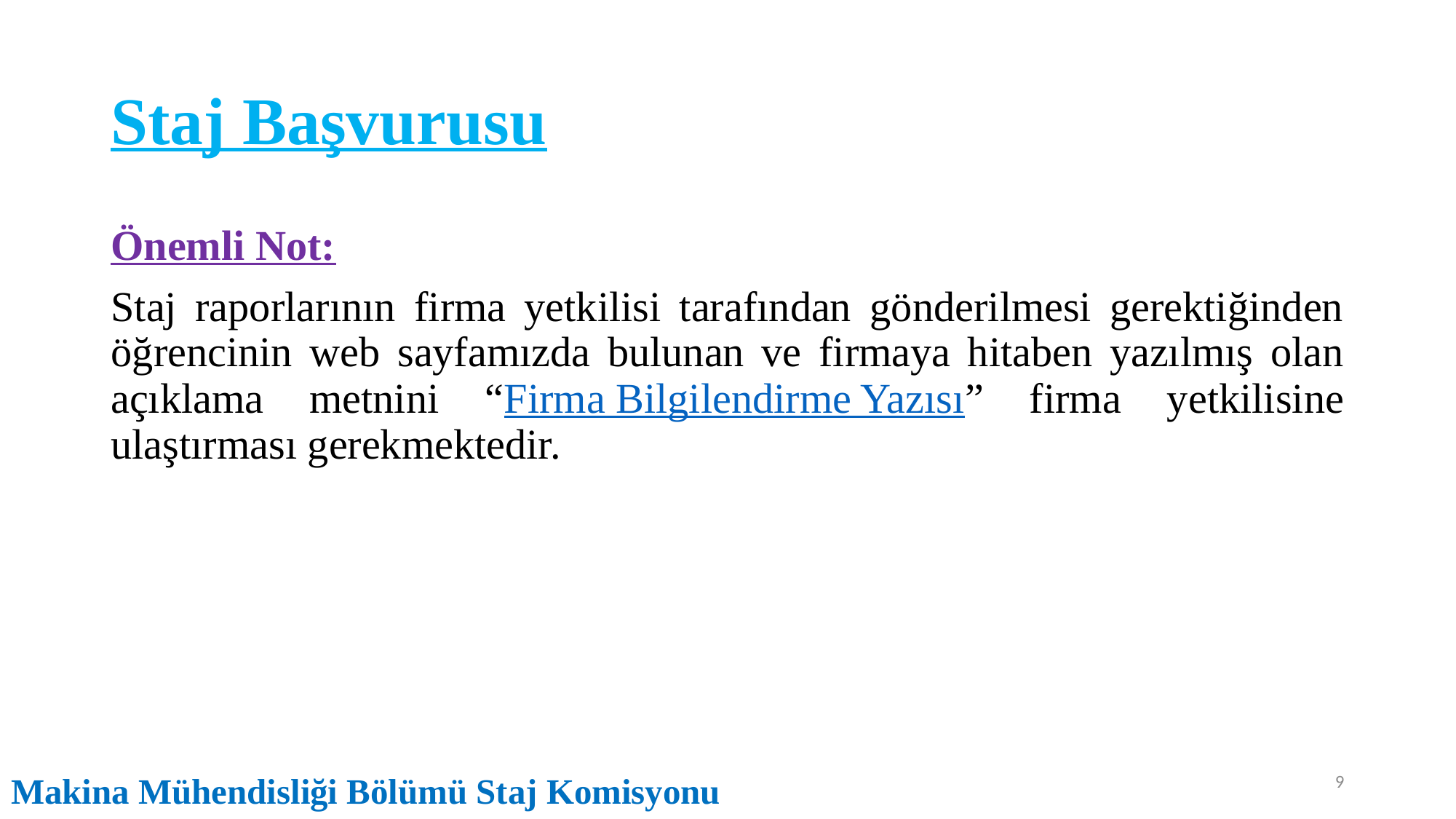

# Staj Başvurusu
Önemli Not:
Staj raporlarının firma yetkilisi tarafından gönderilmesi gerektiğinden öğrencinin web sayfamızda bulunan ve firmaya hitaben yazılmış olan açıklama metnini “Firma Bilgilendirme Yazısı” firma yetkilisine ulaştırması gerekmektedir.
9
Makina Mühendisliği Bölümü Staj Komisyonu